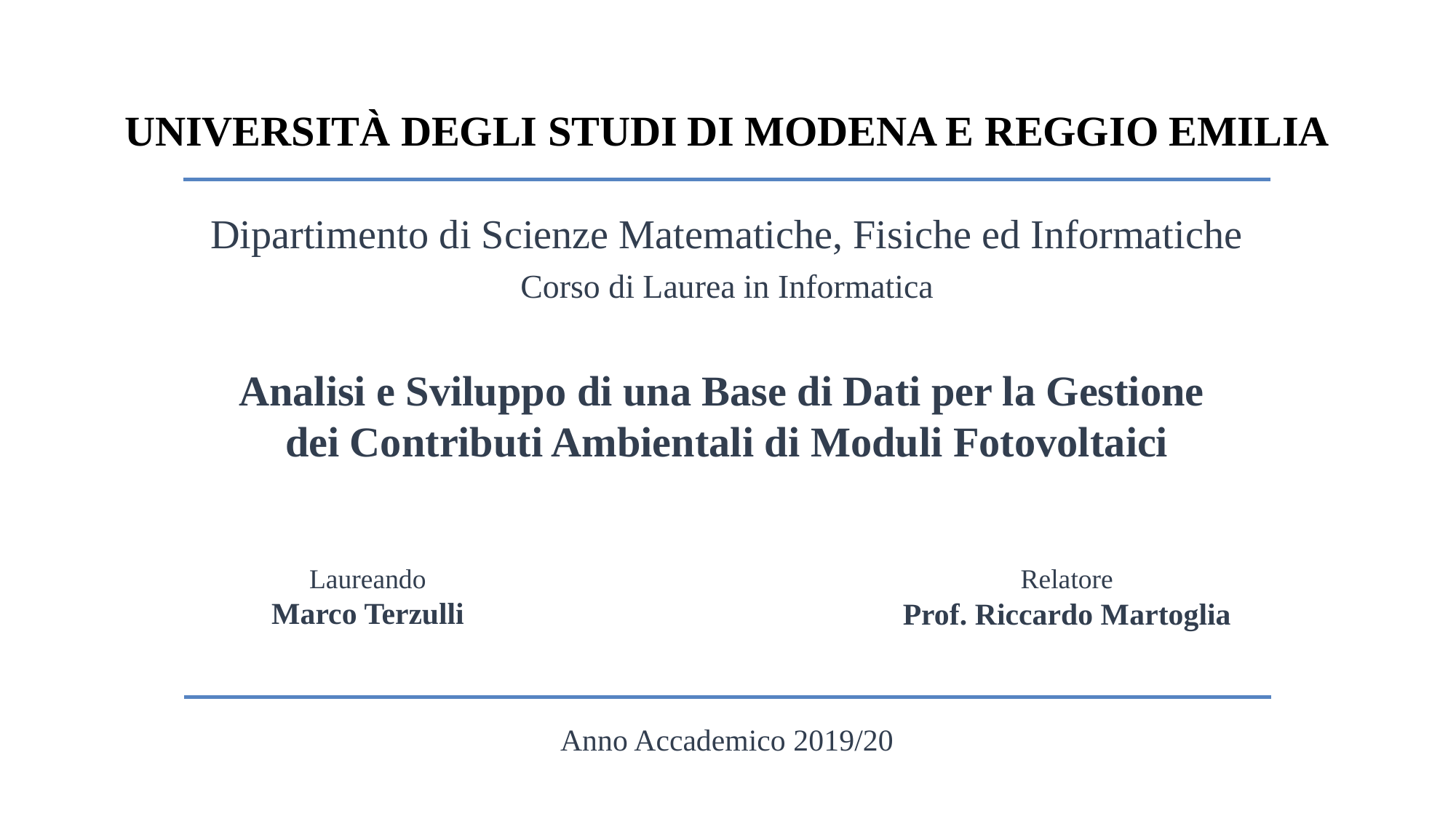

UNIVERSITÀ DEGLI STUDI DI MODENA E REGGIO EMILIA

Dipartimento di Scienze Matematiche, Fisiche ed Informatiche
Corso di Laurea in Informatica
Analisi e Sviluppo di una Base di Dati per la Gestione
dei Contributi Ambientali di Moduli Fotovoltaici
Laureando
Marco Terzulli
Relatore
Prof. Riccardo Martoglia
Anno Accademico 2019/20